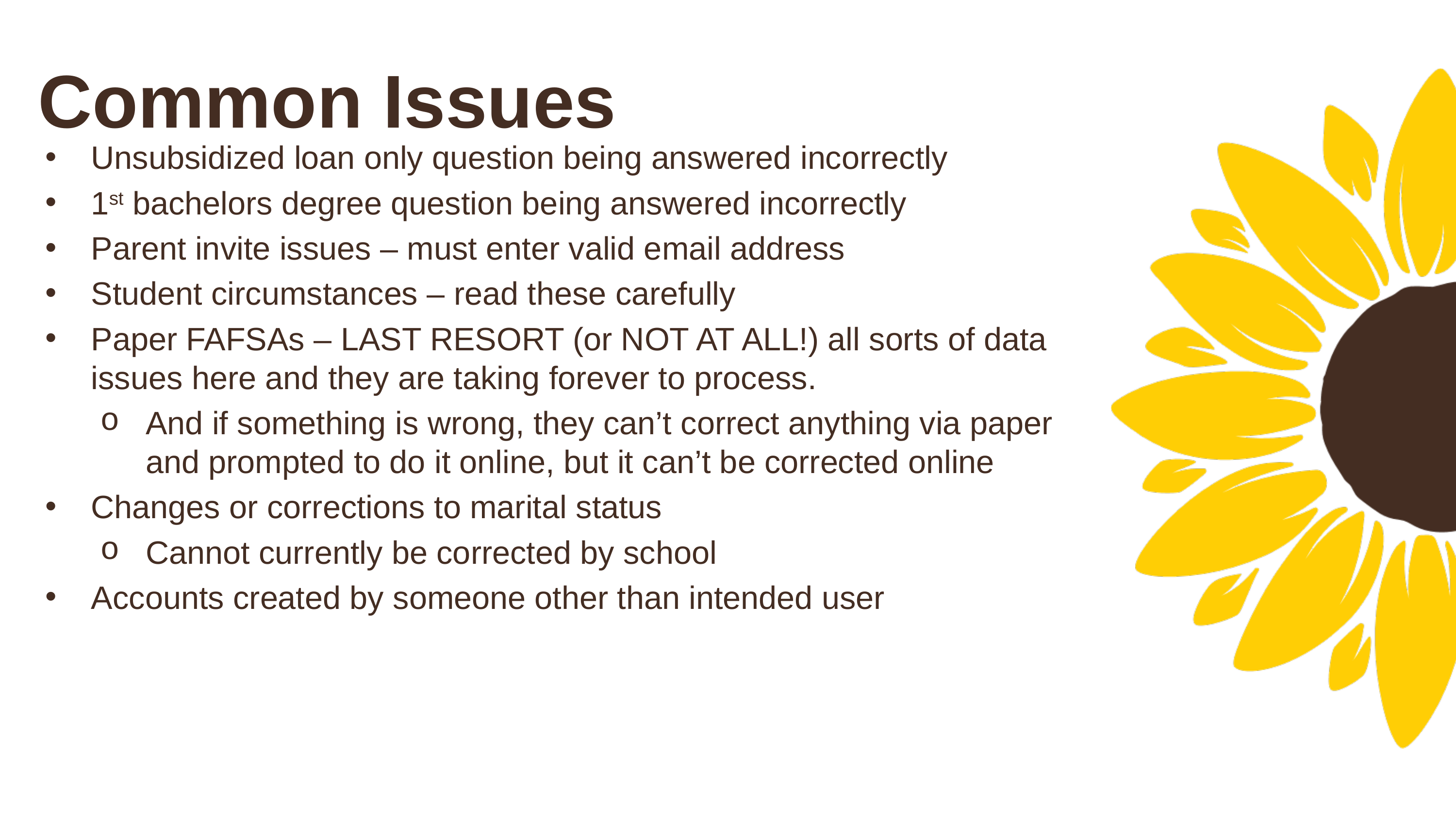

Common Issues

Unsubsidized loan only question being answered incorrectly
1st bachelors degree question being answered incorrectly
Parent invite issues – must enter valid email address
Student circumstances – read these carefully
Paper FAFSAs – LAST RESORT (or NOT AT ALL!) all sorts of data issues here and they are taking forever to process.
And if something is wrong, they can’t correct anything via paper and prompted to do it online, but it can’t be corrected online
Changes or corrections to marital status
Cannot currently be corrected by school
Accounts created by someone other than intended user